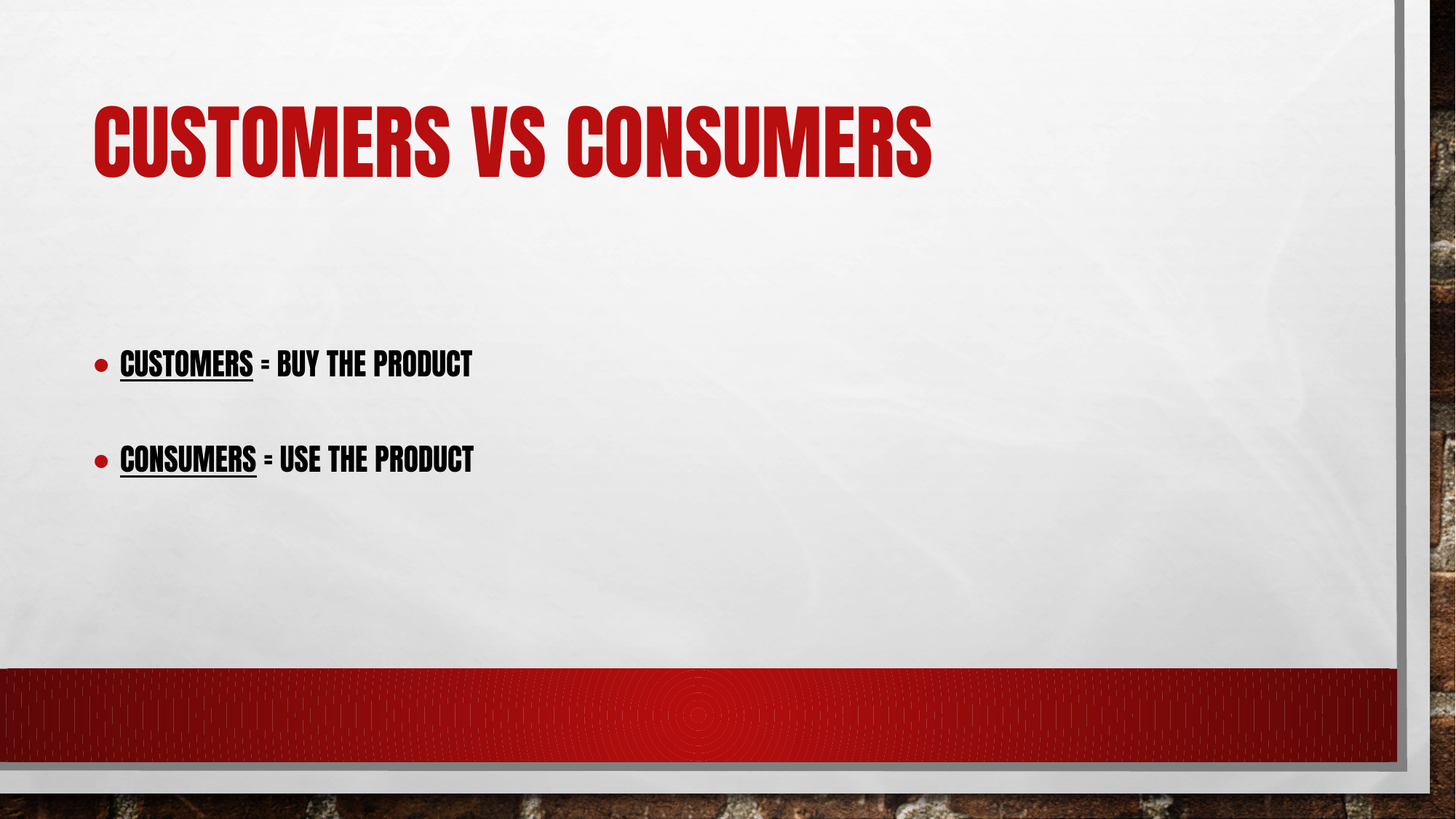

# Customers vs Consumers
Customers = buy the product

Consumers = use the product